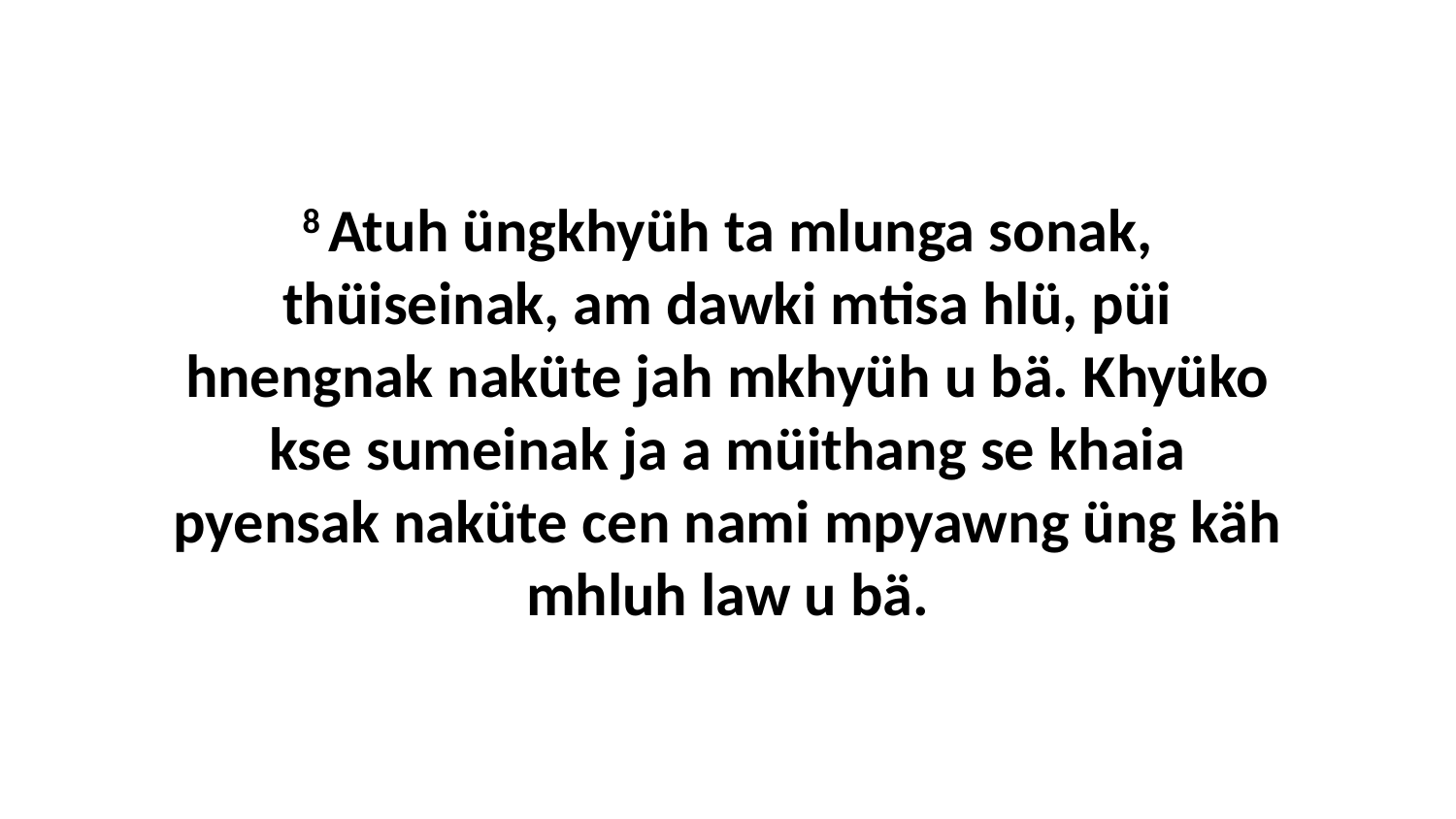

8 Atuh üngkhyüh ta mlunga sonak, thüiseinak, am dawki mtisa hlü, püi hnengnak naküte jah mkhyüh u bä. Khyüko kse sumeinak ja a müithang se khaia pyensak naküte cen nami mpyawng üng käh mhluh law u bä.